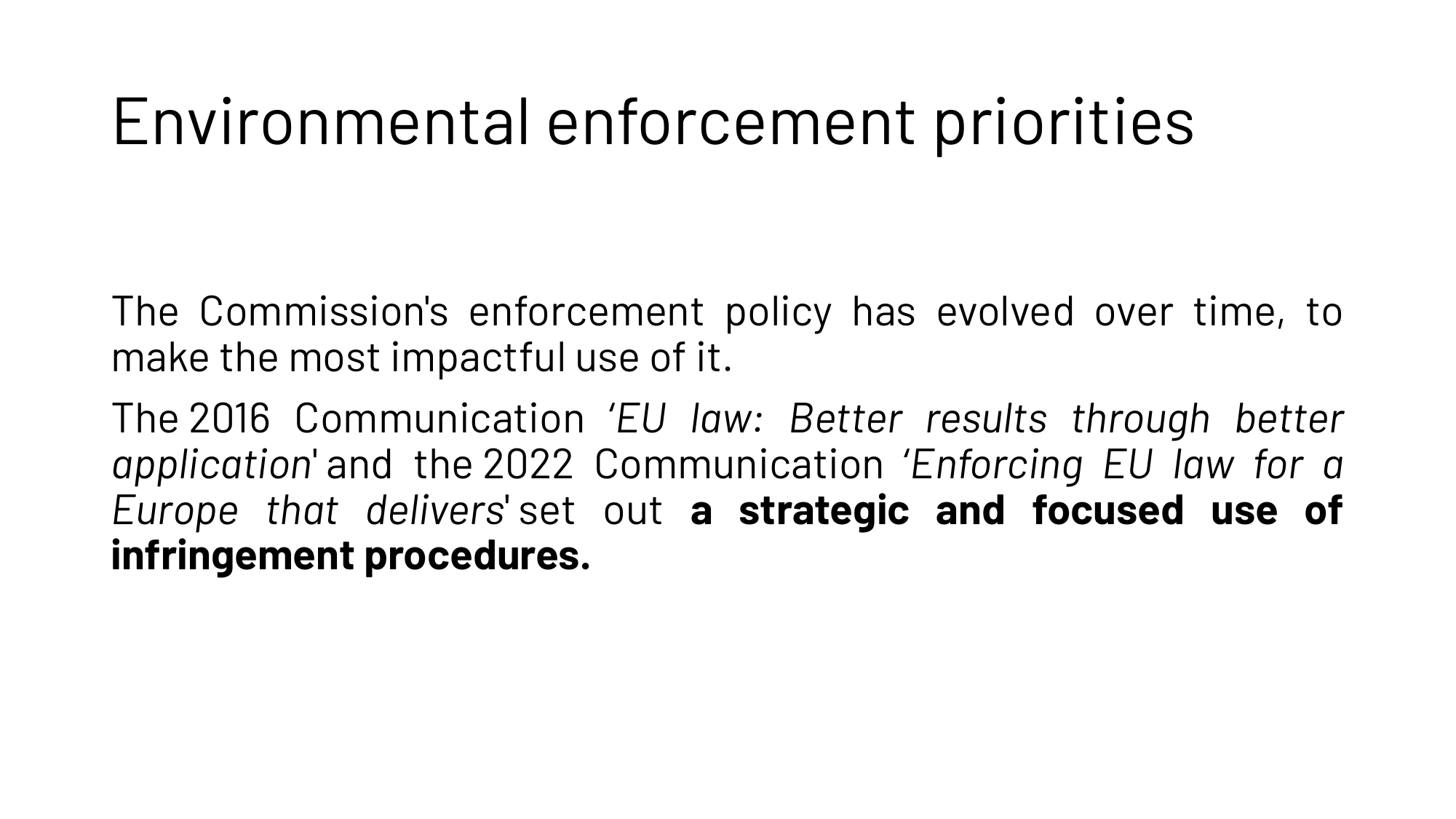

# Environmental enforcement priorities

The Commission's enforcement policy has evolved over time, to make the most impactful use of it.
The 2016 Communication ‘EU law: Better results through better application' and the 2022 Communication ‘Enforcing EU law for a Europe that delivers' set out a strategic and focused use of infringement procedures.